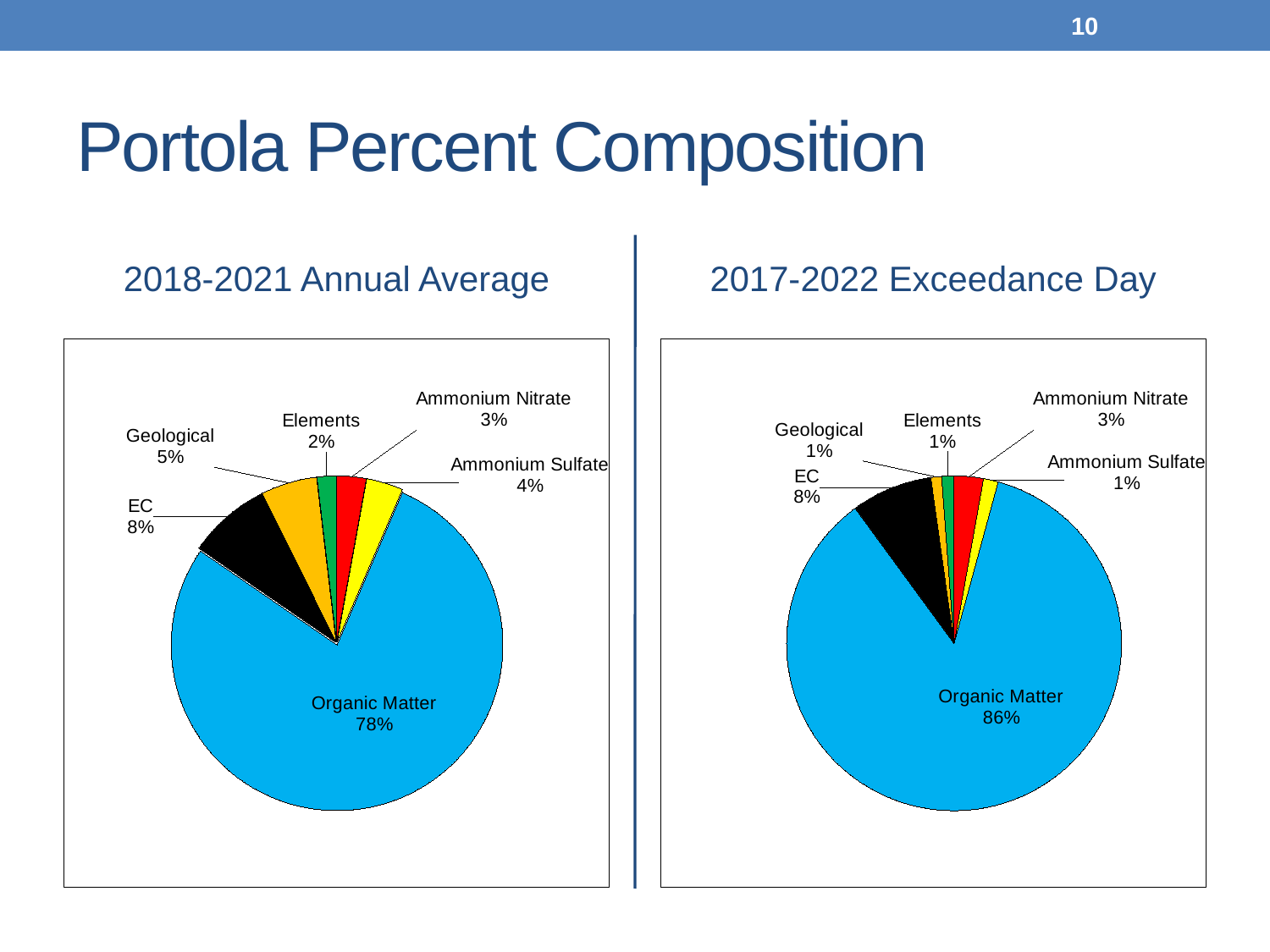

10
# Portola Percent Composition
2018-2021 Annual Average
2017-2022 Exceedance Day

### Chart

| Category |  |
|---|---|
| Ammonium Nitrate | 0.37070333859379995 |
| Ammonium Sulfate | 0.4635030571495089 |
| Organic Matter | 10.128226725493297 |
| EC | 1.0443558836914721 |
| Geological | 0.7079668468217593 |
| Elements | 0.24355700369537123 |

### Chart

| Category |  |
|---|---|
| Ammonium Nitrate | 1.2185124999999999 |
| Ammonium Sulfate | 0.6213449999999999 |
| Organic Matter | 37.11617988333334 |
| EC | 3.391666666666666 |
| Geological | 0.4490935000000001 |
| Elements | 0.5115357833333333 |